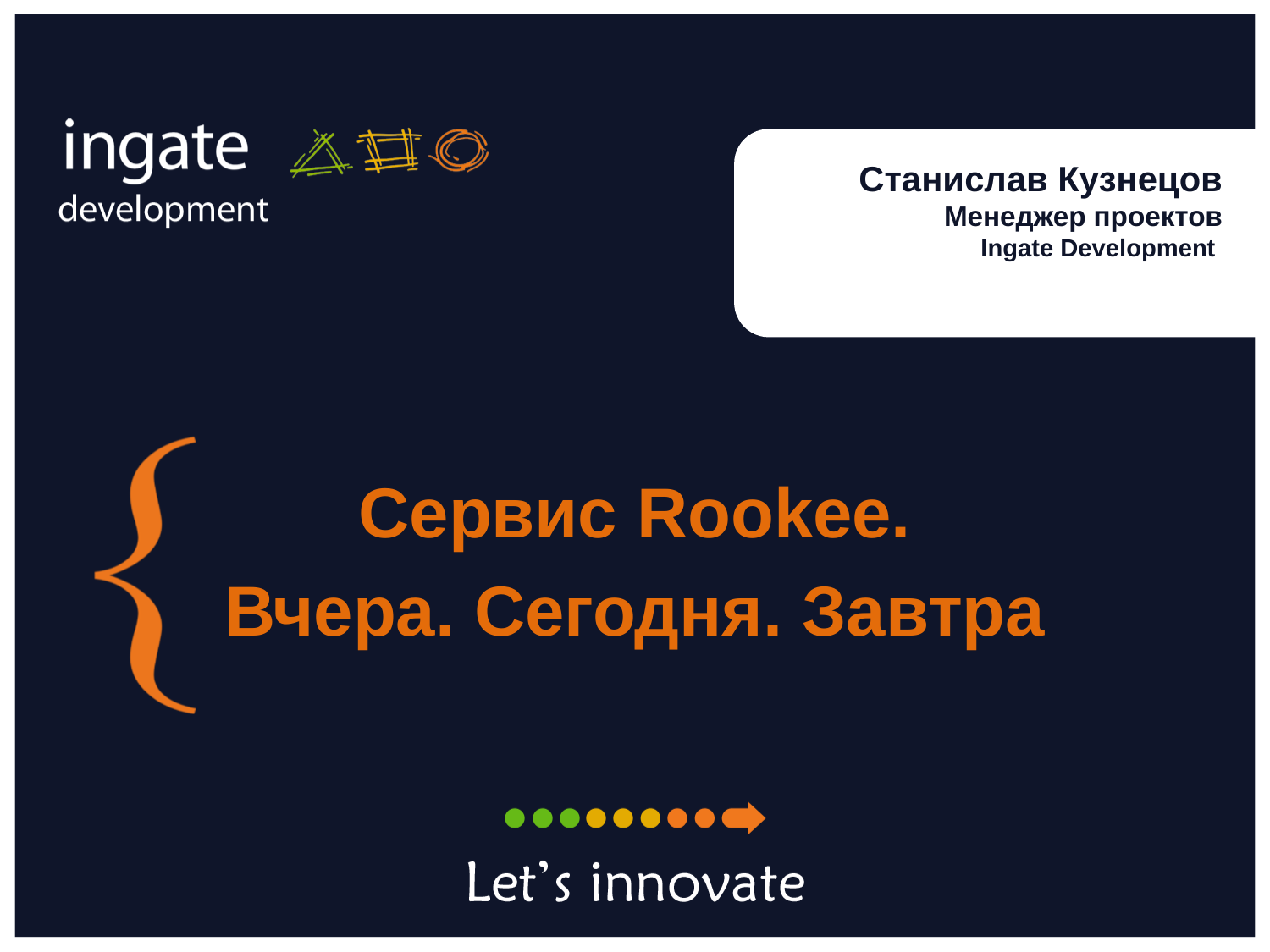

Станислав Кузнецов
Менеджер проектов
Ingate Development
Сервис Rookee.
Вчера. Сегодня. Завтра